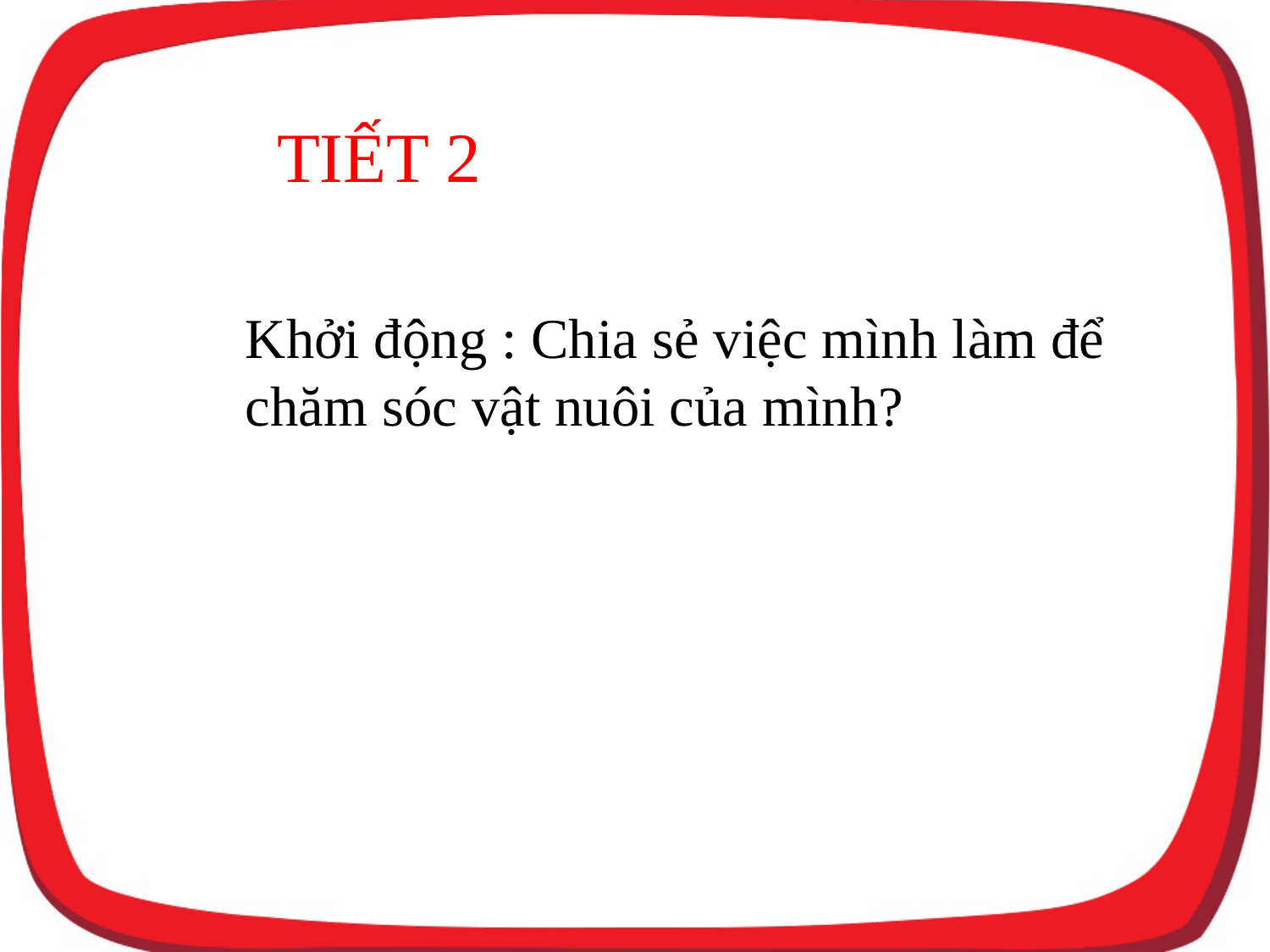

TIẾT 2
Khởi động : Chia sẻ việc mình làm để chăm sóc vật nuôi của mình?